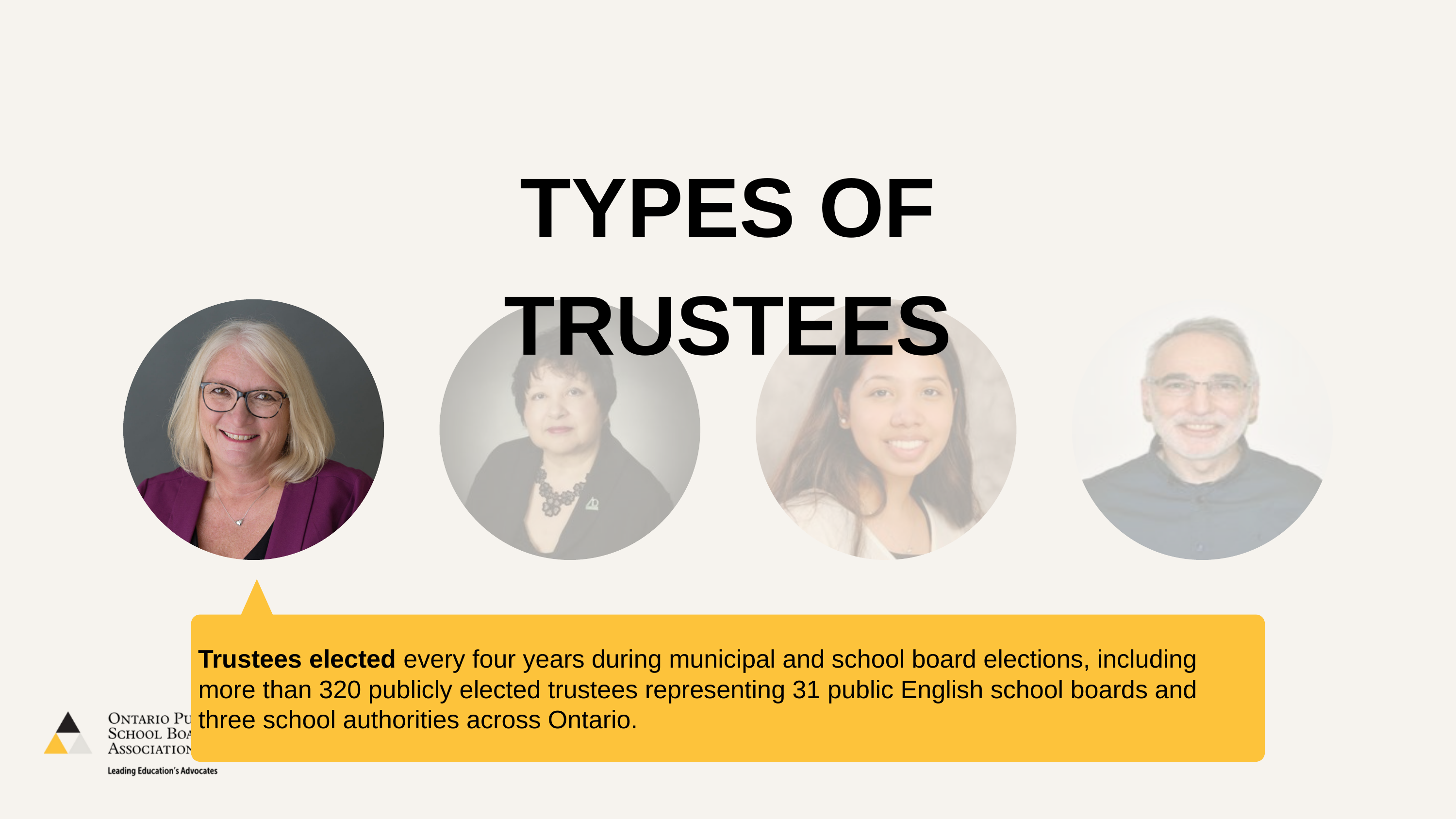

TYPES OF TRUSTEES

Trustees elected every four years during municipal and school board elections, including more than 320 publicly elected trustees representing 31 public English school boards and three school authorities across Ontario.